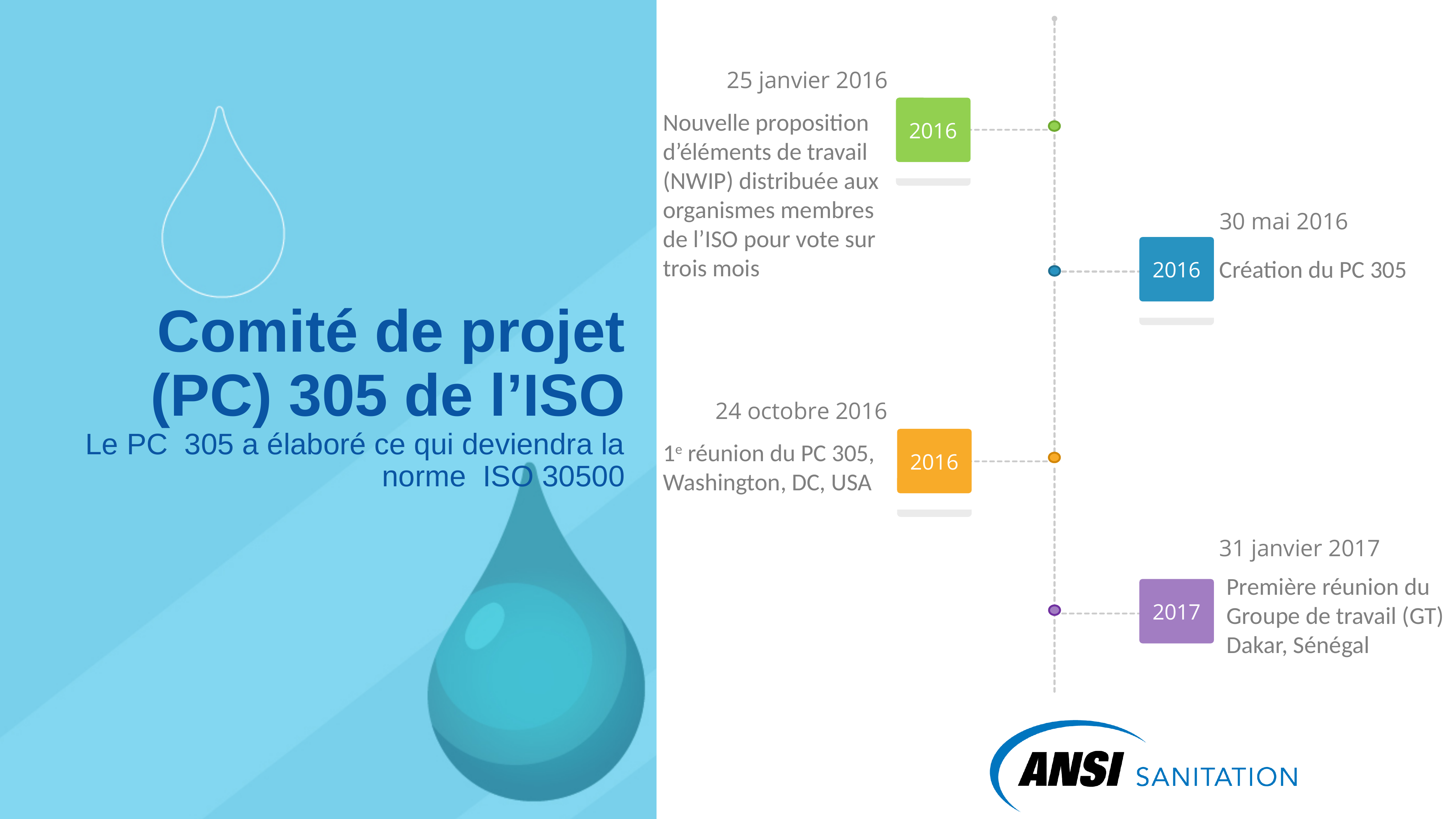

25 janvier 2016
Nouvelle proposition d’éléments de travail  (NWIP) distribuée aux organismes membres de l’ISO pour vote sur trois mois
2016

30 mai 2016
Création du PC 305
2016

24 octobre 2016
1e réunion du PC 305,
Washington, DC, USA
2016

31 janvier 2017
Première réunion du Groupe de travail (GT)
Dakar, Sénégal
2017

# Comité de projet (PC) 305 de l’ISO Le PC  305 a élaboré ce qui deviendra la norme  ISO 30500